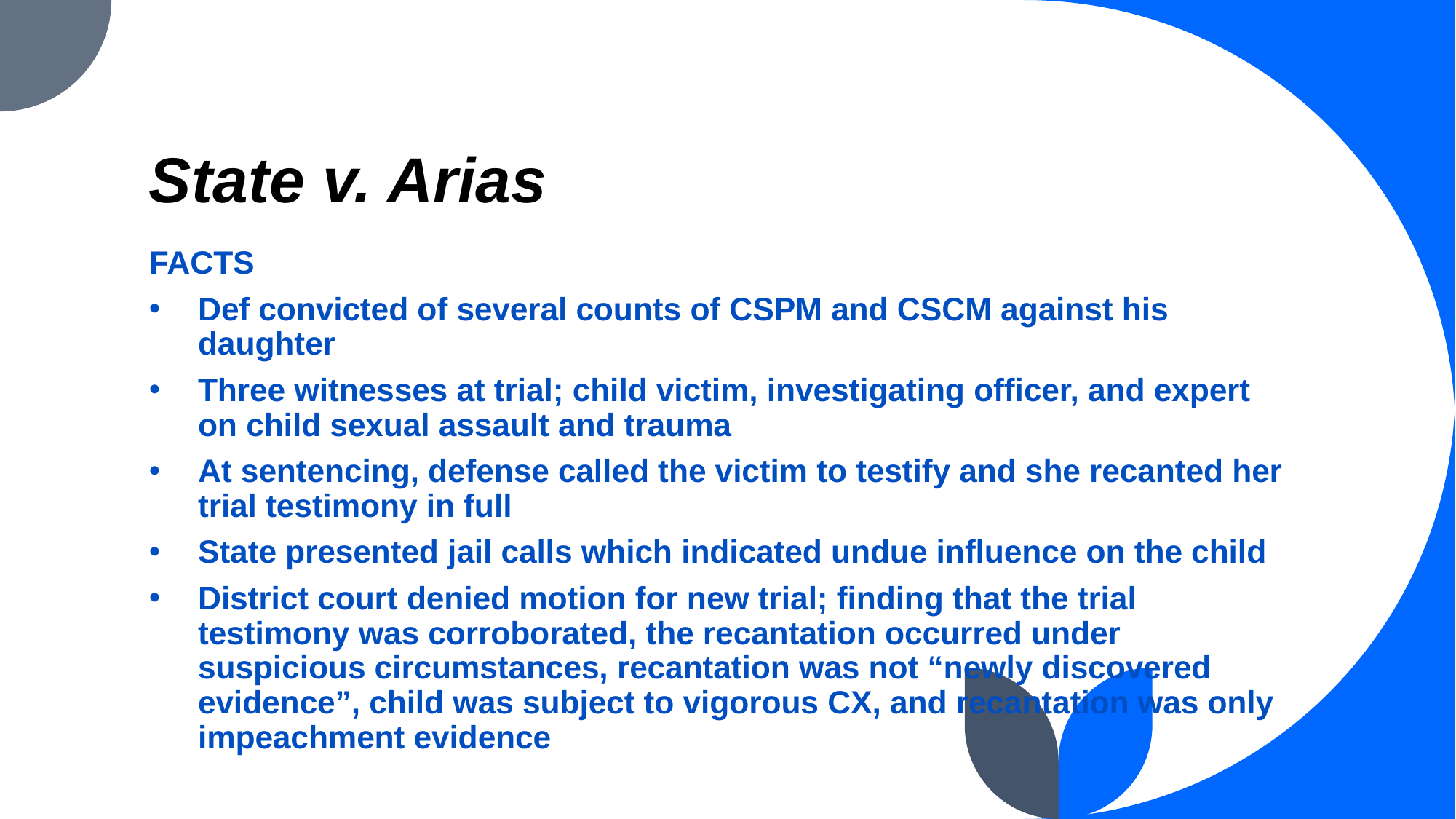

# State v. Arias
FACTS
Def convicted of several counts of CSPM and CSCM against his daughter
Three witnesses at trial; child victim, investigating officer, and expert on child sexual assault and trauma
At sentencing, defense called the victim to testify and she recanted her trial testimony in full
State presented jail calls which indicated undue influence on the child
District court denied motion for new trial; finding that the trial testimony was corroborated, the recantation occurred under suspicious circumstances, recantation was not “newly discovered evidence”, child was subject to vigorous CX, and recantation was only impeachment evidence